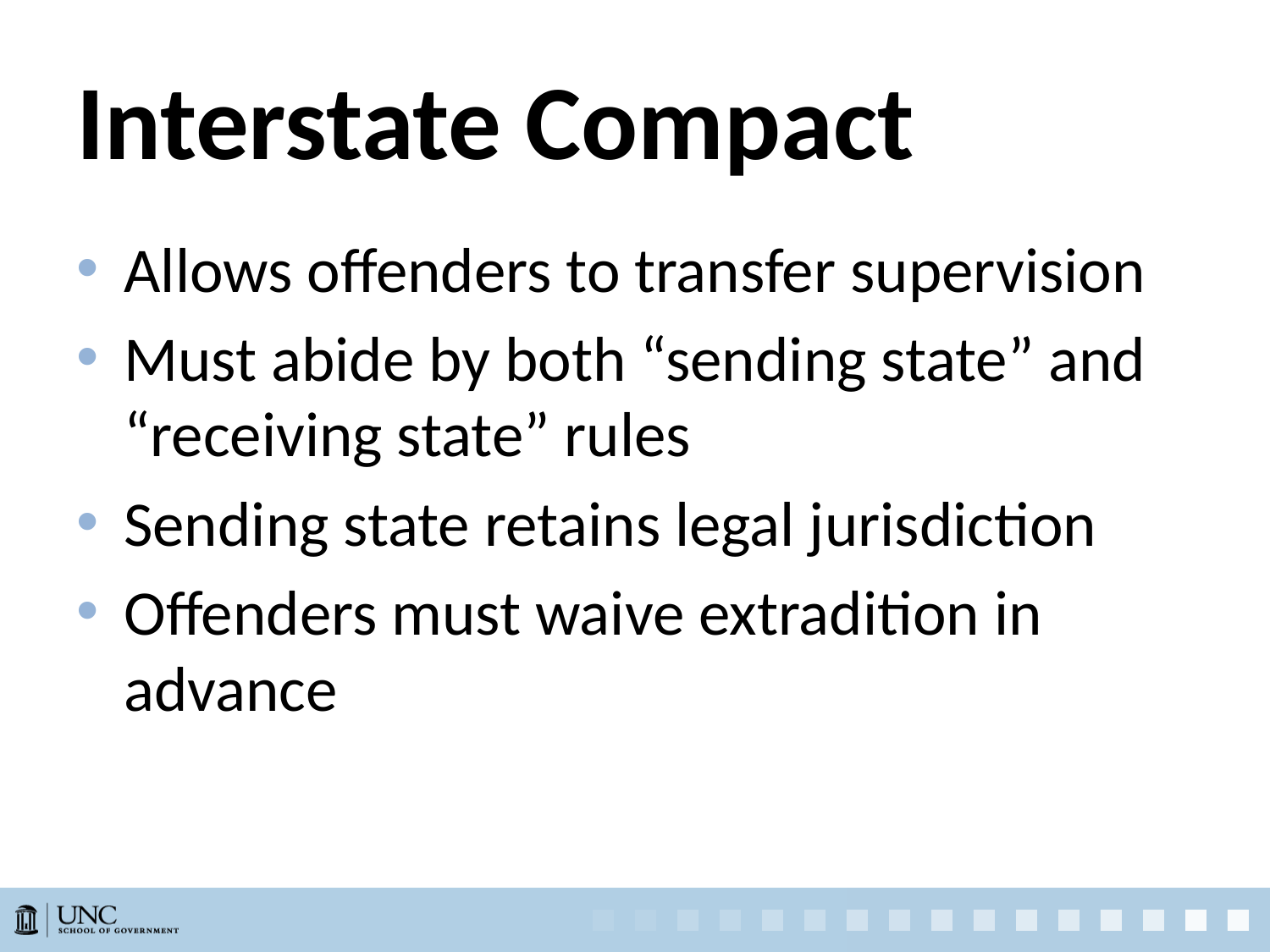

# Interstate Compact
Allows offenders to transfer supervision
Must abide by both “sending state” and “receiving state” rules
Sending state retains legal jurisdiction
Offenders must waive extradition in advance